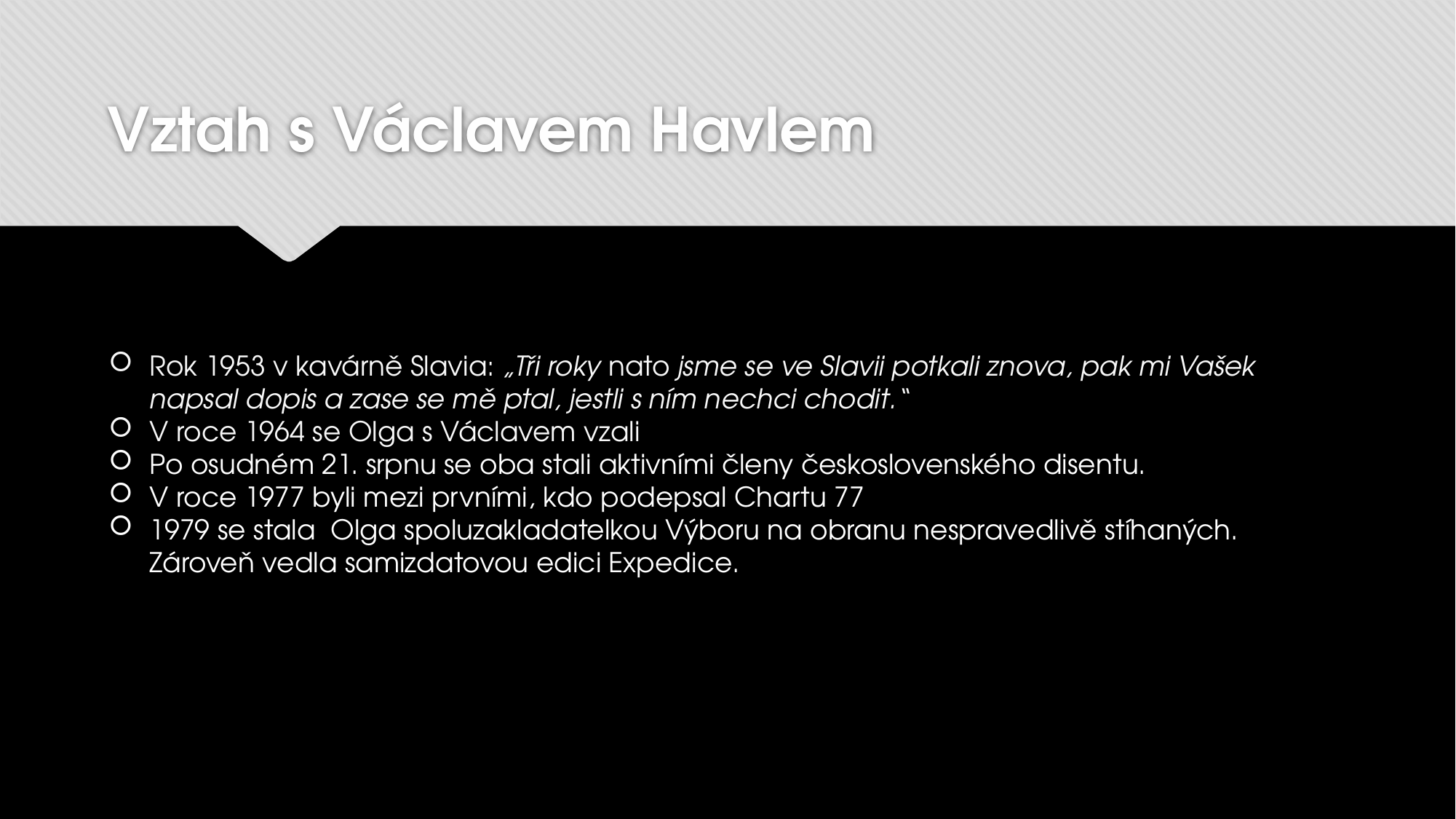

# Vztah s Václavem Havlem
Rok 1953 v kavárně Slavia: „Tři roky nato jsme se ve Slavii potkali znova, pak mi Vašek napsal dopis a zase se mě ptal, jestli s ním nechci chodit.“
V roce 1964 se Olga s Václavem vzali
Po osudném 21. srpnu se oba stali aktivními členy československého disentu.
V roce 1977 byli mezi prvními, kdo podepsal Chartu 77
1979 se stala  Olga spoluzakladatelkou Výboru na obranu nespravedlivě stíhaných. Zároveň vedla samizdatovou edici Expedice.